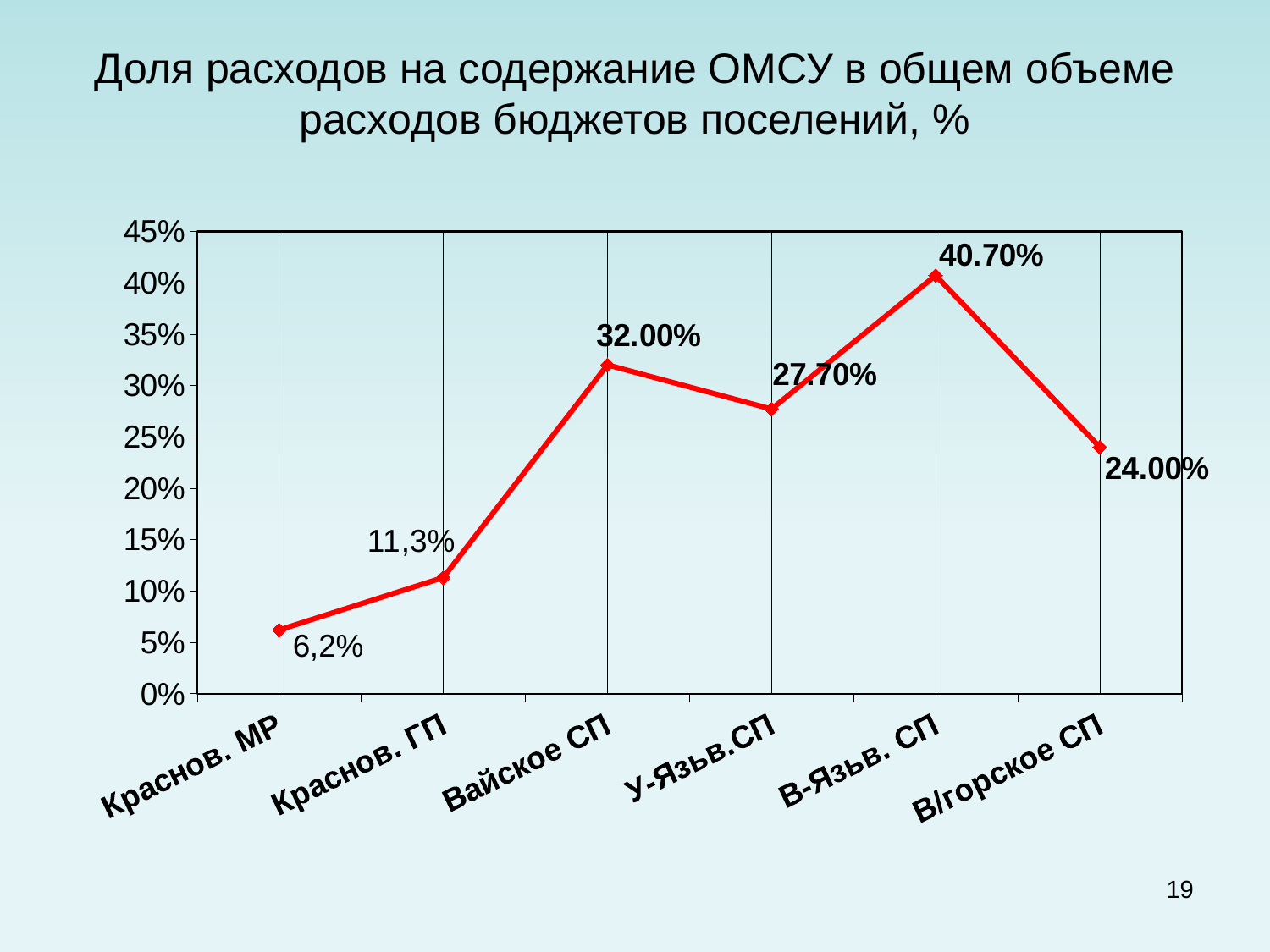

# Доля расходов на содержание ОМСУ в общем объеме расходов бюджетов поселений, %

### Chart

| Category | Восток |
|---|---|
| Краснов. МР | 0.062 |
| Краснов. ГП | 0.113 |
| Вайское СП | 0.32 |
| У-Язьв.СП | 0.277 |
| В-Язьв. СП | 0.407 |
| В/горское СП | 0.24 |
19